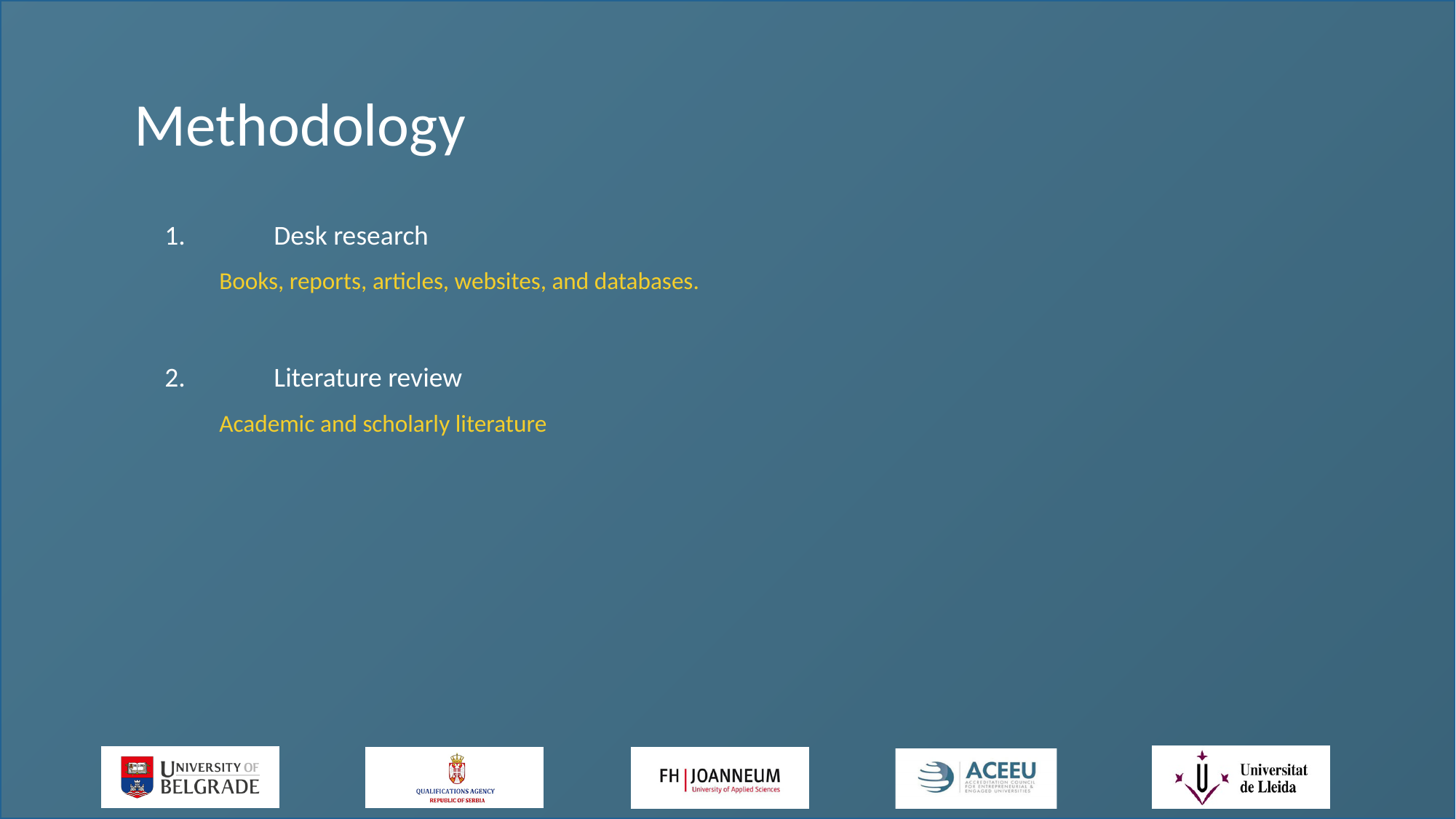

# Methodology
1.	Desk research
Books, reports, articles, websites, and databases.

2.	Literature review
Academic and scholarly literature